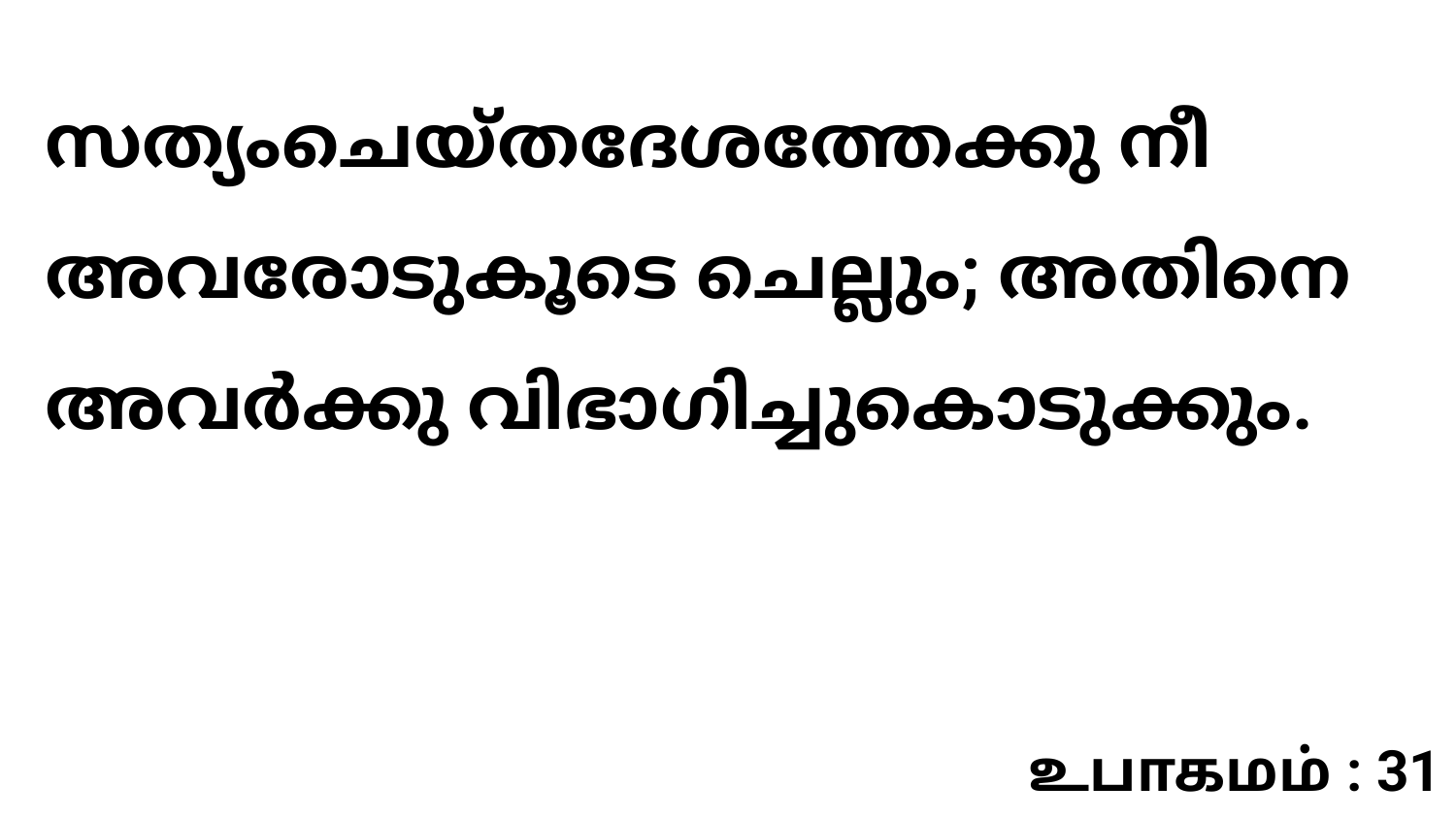

സത്യംചെയ്തദേശത്തേക്കു നീ അവരോടുകൂടെ ചെല്ലും; അതിനെ അവർക്കു വിഭാഗിച്ചുകൊടുക്കും.
உபாகமம் : 31